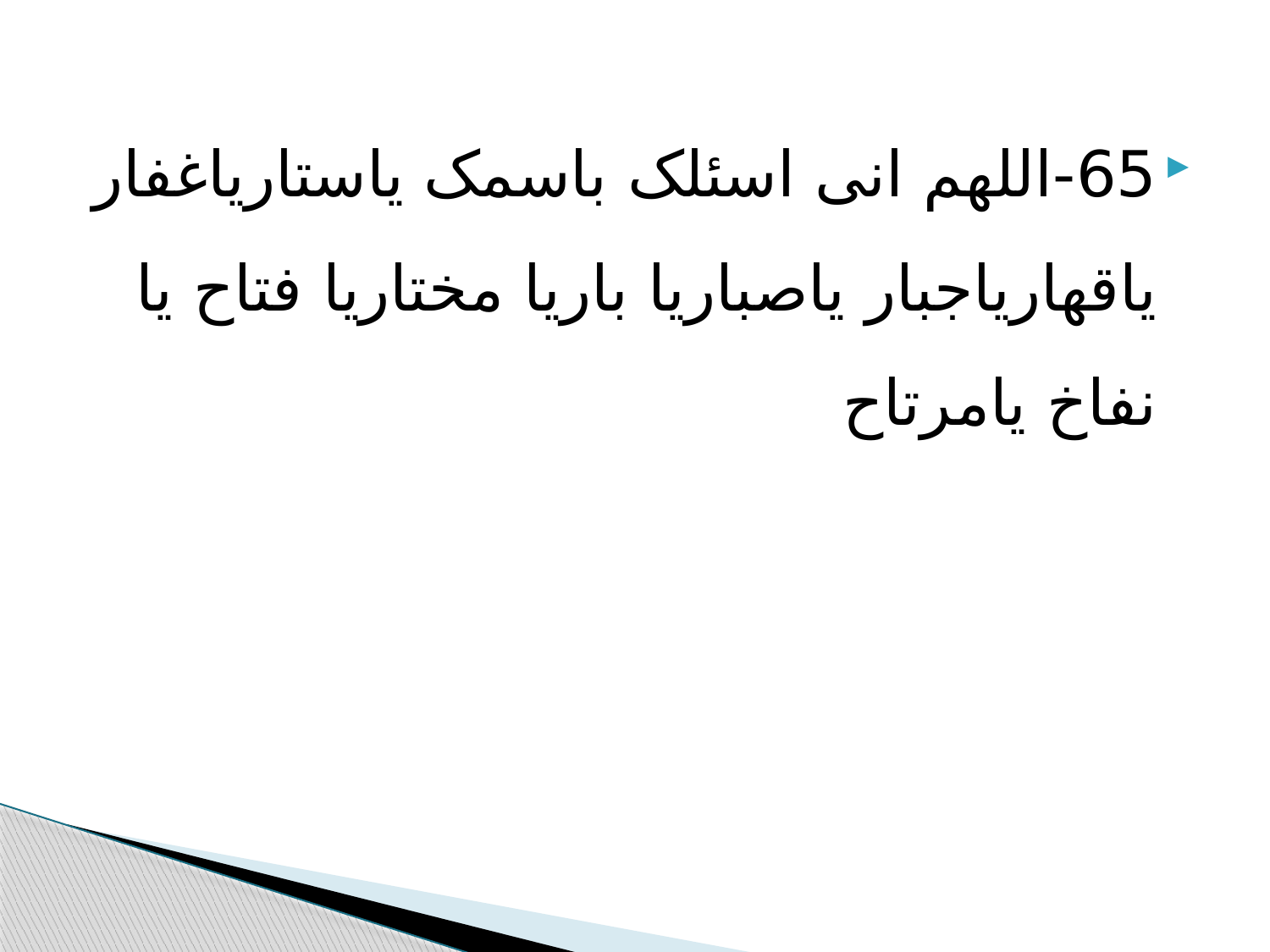

65-اللهم انی اسئلک باسمک یاستاریاغفار یاقهاریاجبار یاصباریا باریا مختاریا فتاح یا نفاخ یامرتاح